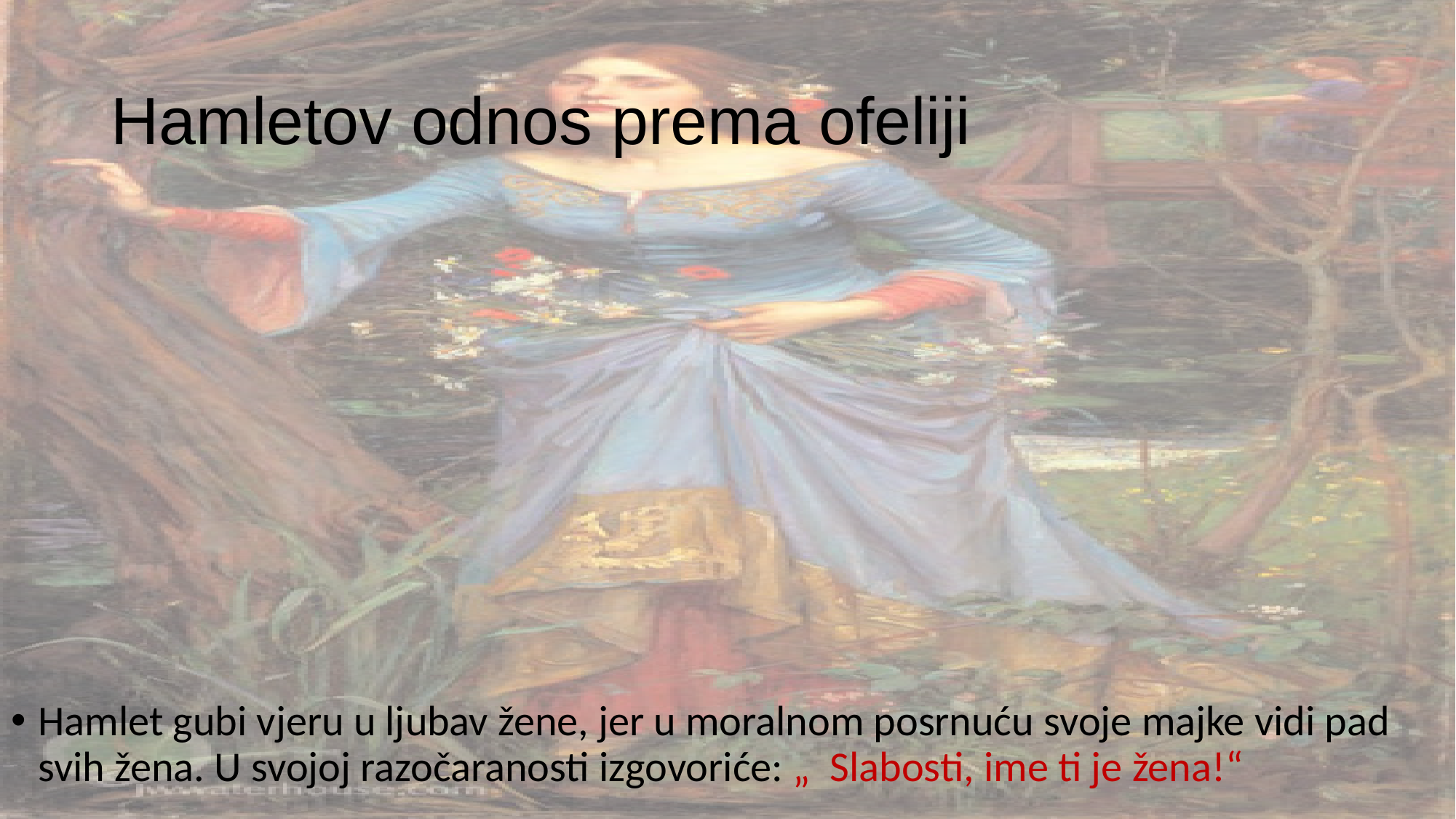

# Hamletov odnos prema ofeliji

Hamlet gubi vjeru u ljubav žene, jer u moralnom posrnuću svoje majke vidi pad svih žena. U svojoj razočaranosti izgovoriće: „  Slabosti, ime ti je žena!“